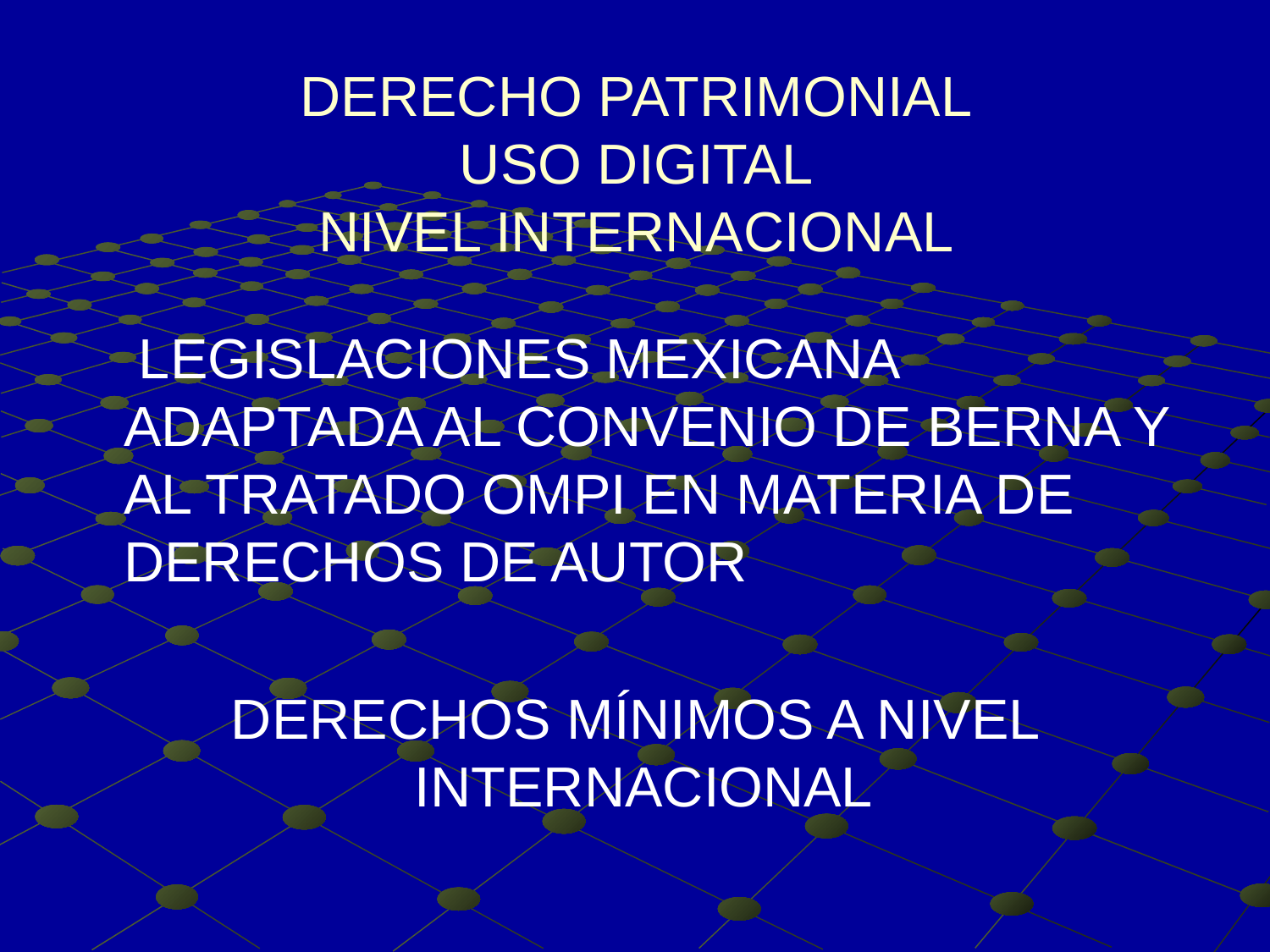

# DERECHO PATRIMONIAL USO DIGITAL NIVEL INTERNACIONAL
    LEGISLACIONES MEXICANA ADAPTADA AL CONVENIO DE BERNA Y AL TRATADO OMPI EN MATERIA DE DERECHOS DE AUTOR

DERECHOS MÍNIMOS A NIVEL INTERNACIONAL